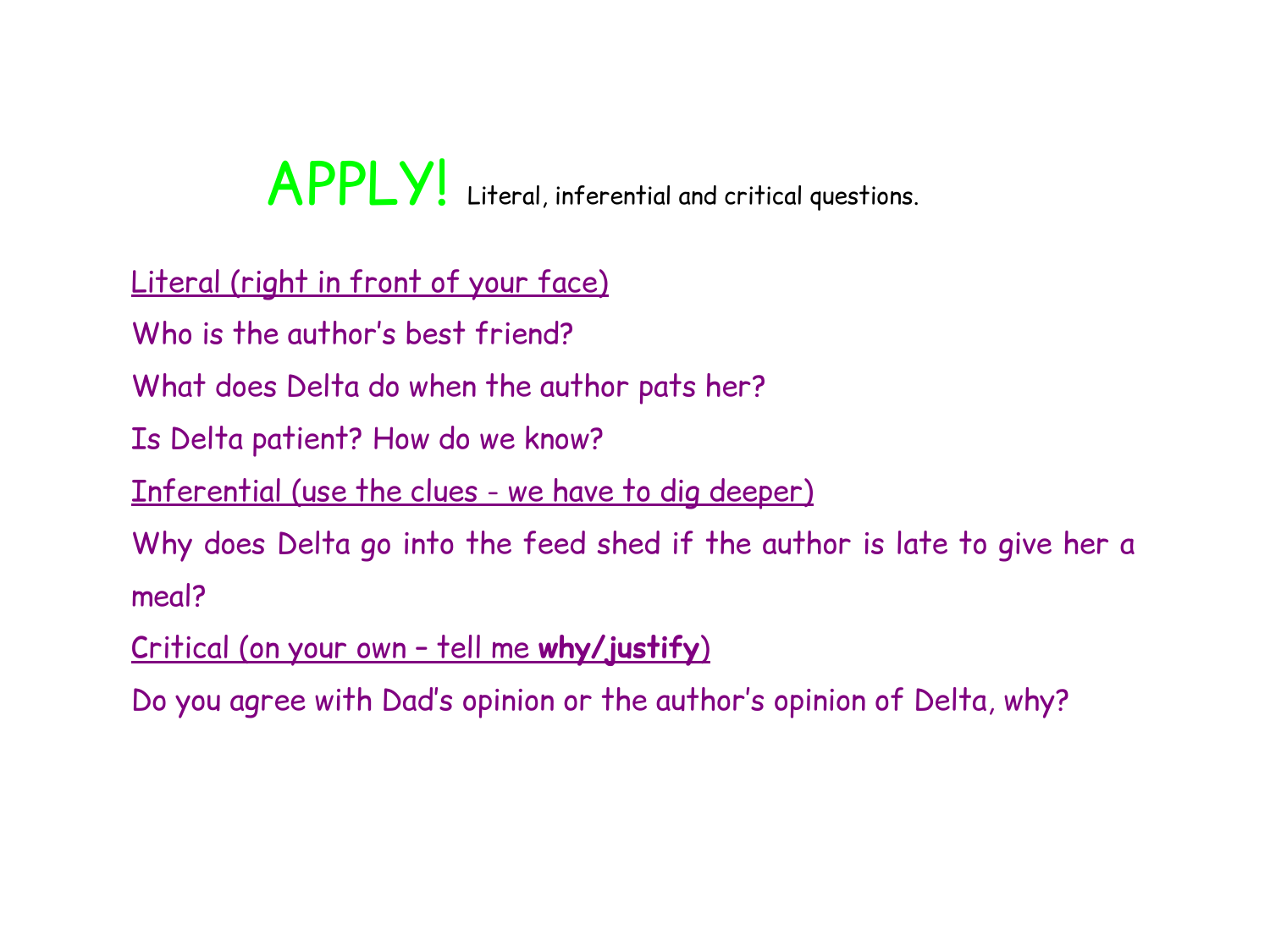

APPLY! Literal, inferential and critical questions.
Literal (right in front of your face)
Who is the author’s best friend?
What does Delta do when the author pats her?
Is Delta patient? How do we know?
Inferential (use the clues - we have to dig deeper)
Why does Delta go into the feed shed if the author is late to give her a meal?
Critical (on your own – tell me why/justify)
Do you agree with Dad’s opinion or the author’s opinion of Delta, why?